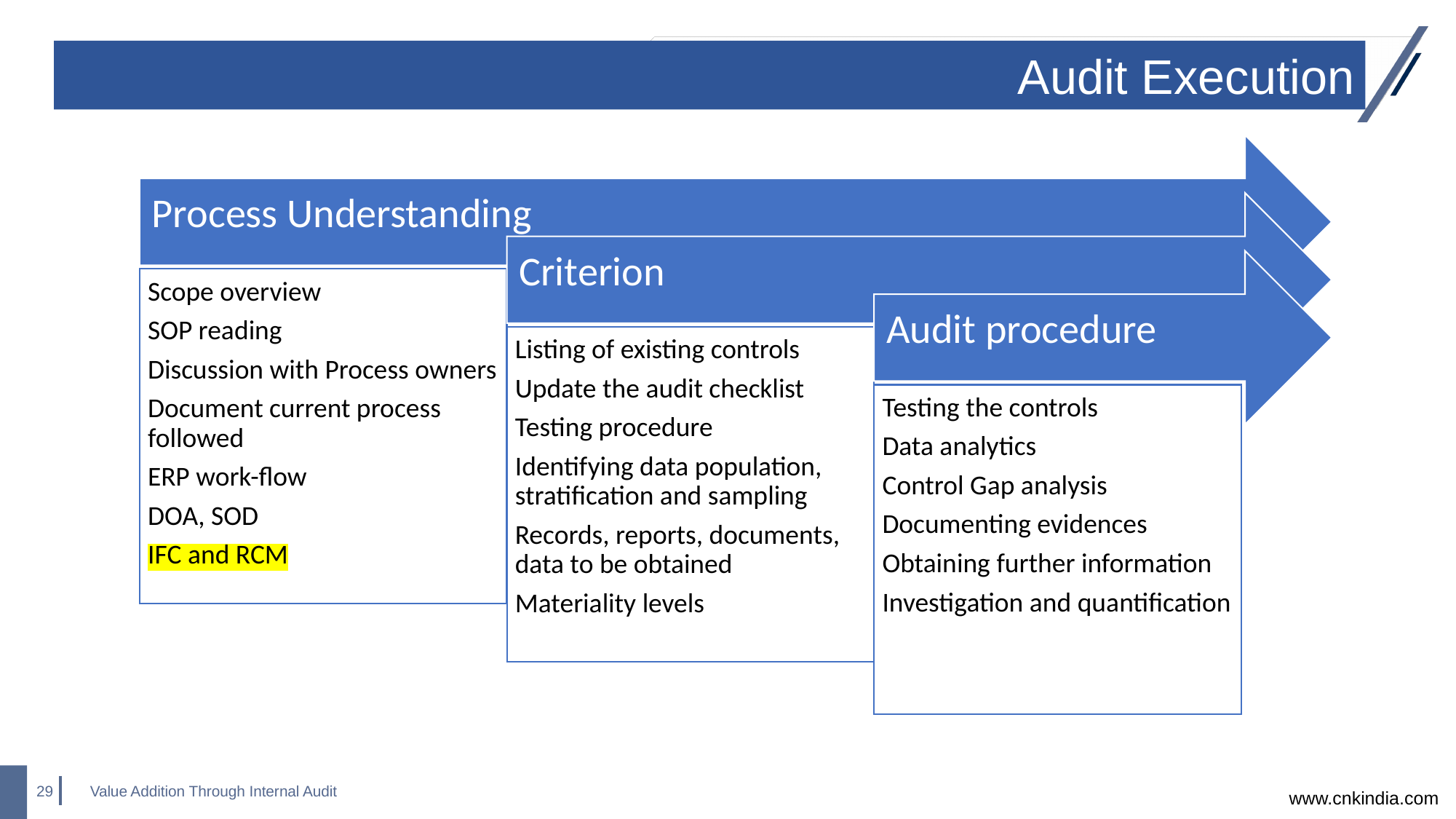

Audit Execution
Process Understanding
Scope overview
SOP reading
Discussion with Process owners
Document current process followed
ERP work-flow
DOA, SOD
IFC and RCM
Criterion
Listing of existing controls
Update the audit checklist
Testing procedure
Identifying data population, stratification and sampling
Records, reports, documents, data to be obtained
Materiality levels
Audit procedure
Testing the controls
Data analytics
Control Gap analysis
Documenting evidences
Obtaining further information
Investigation and quantification
Value Addition Through Internal Audit

www.cnkindia.com